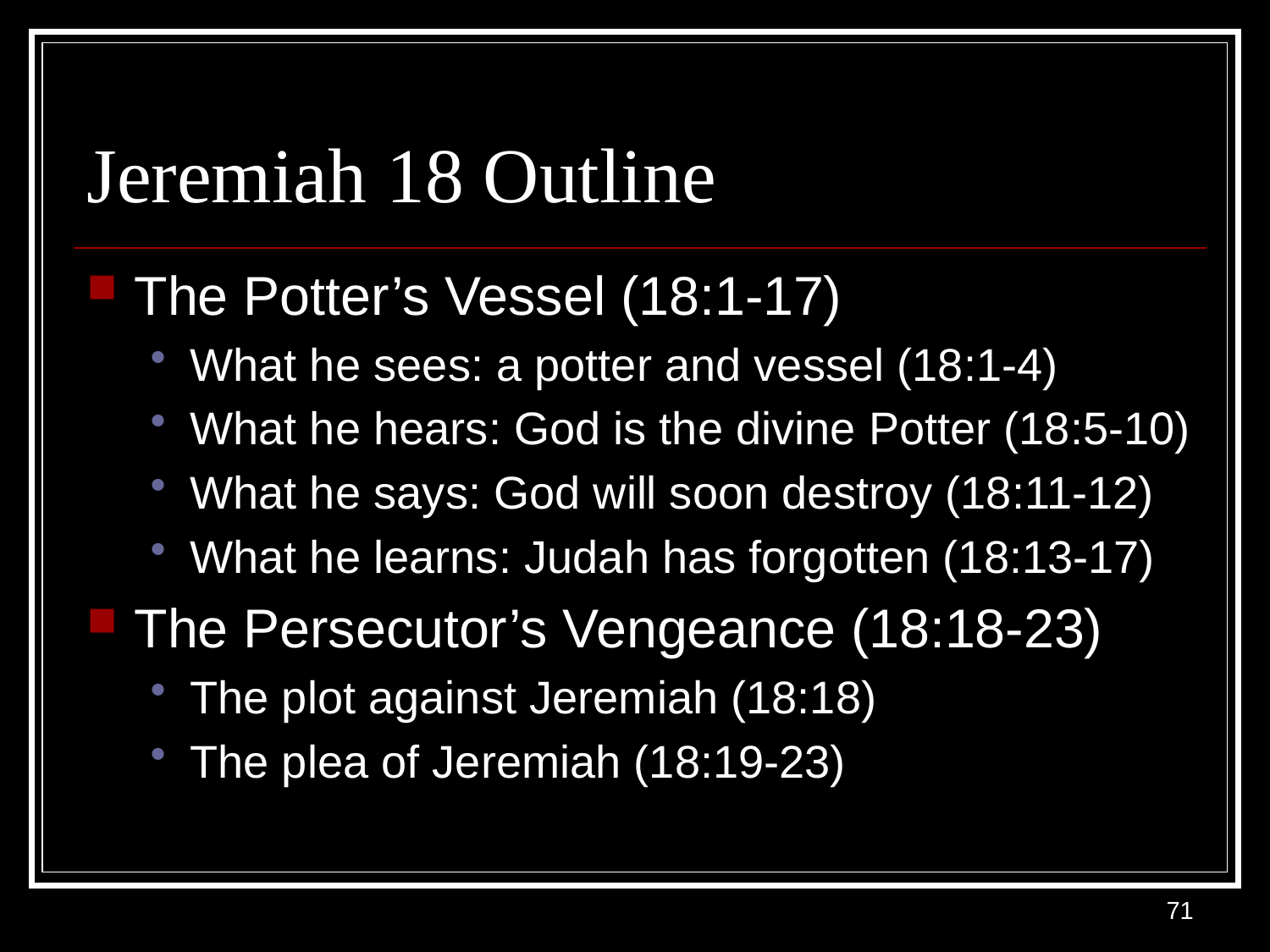

# Jeremiah 18 Outline
The Potter’s Vessel (18:1-17)
What he sees: a potter and vessel (18:1-4)
What he hears: God is the divine Potter (18:5-10)
What he says: God will soon destroy (18:11-12)
What he learns: Judah has forgotten (18:13-17)
The Persecutor’s Vengeance (18:18-23)
The plot against Jeremiah (18:18)
The plea of Jeremiah (18:19-23)
71